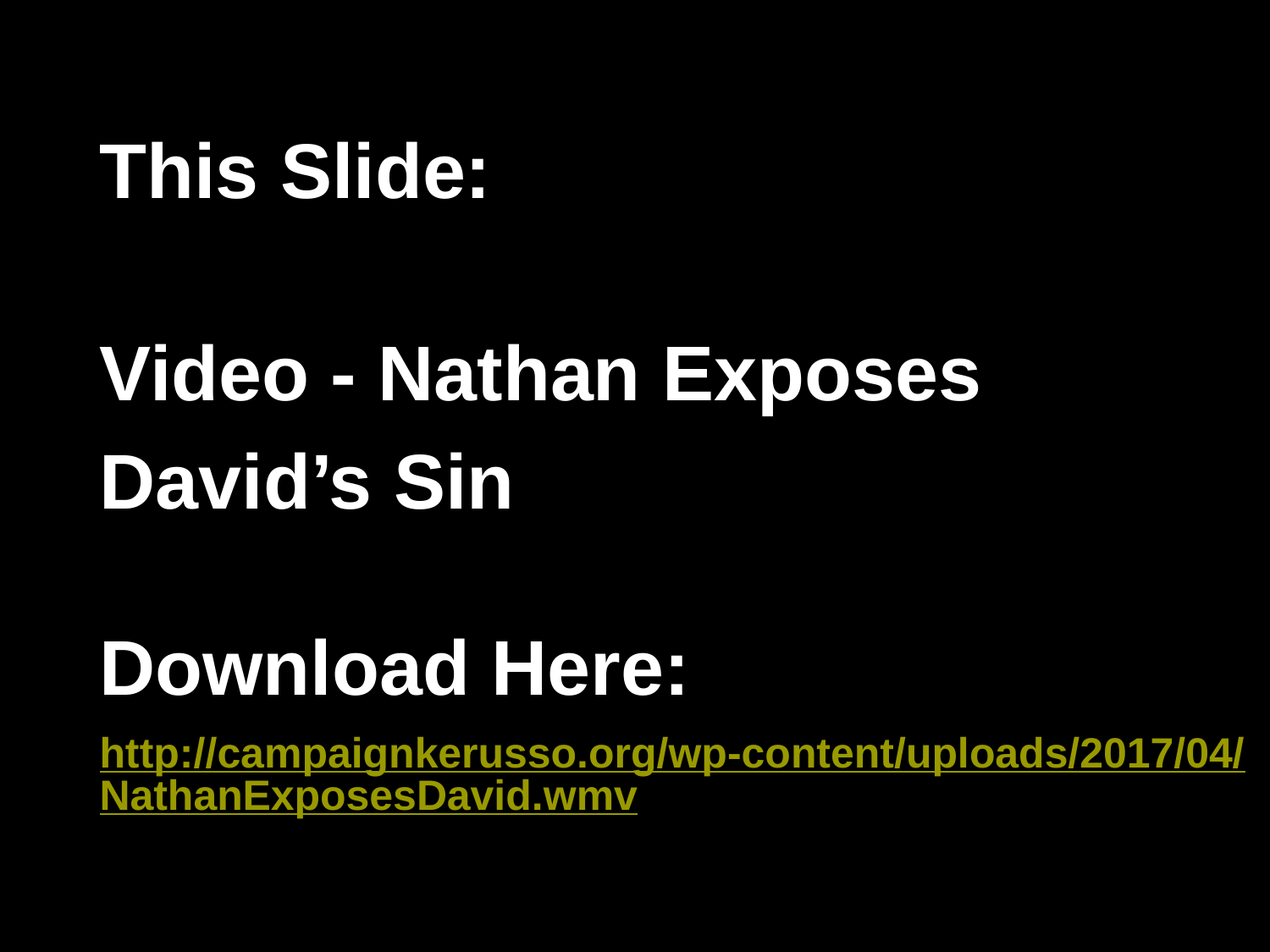

This Slide:
Video - Nathan Exposes
David’s Sin
Download Here:
http://campaignkerusso.org/wp-content/uploads/2017/04/NathanExposesDavid.wmv